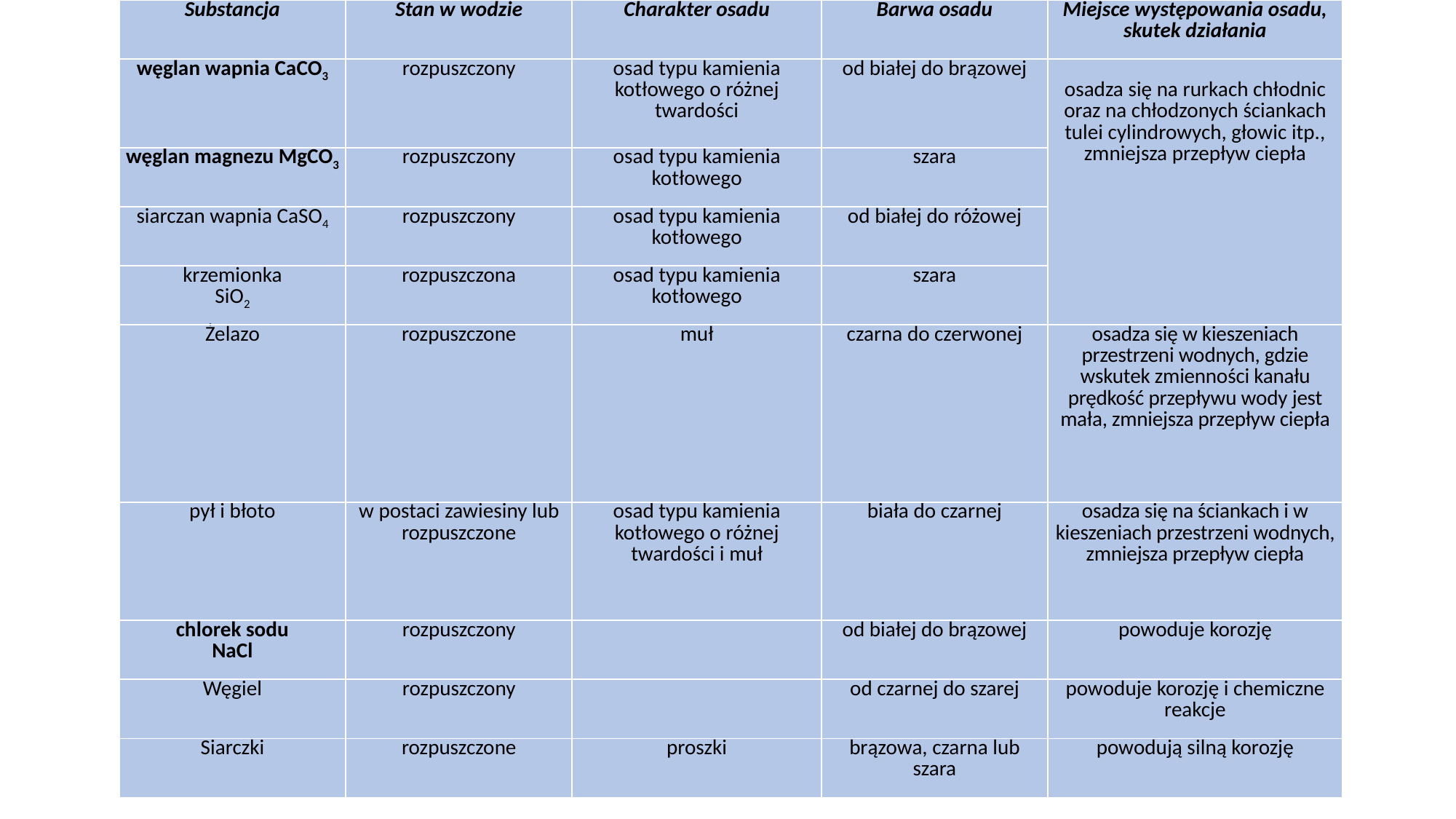

| Substancja | Stan w wodzie | Charakter osadu | Barwa osadu | Miejsce występowania osadu, skutek działania |
| --- | --- | --- | --- | --- |
| węglan wapnia CaCO3 | rozpuszczony | osad typu kamienia kotłowego o różnej twardości | od białej do brązowej | osadza się na rurkach chłodnic oraz na chłodzonych ściankach tulei cylindrowych, głowic itp., zmniejsza przepływ ciepła |
| węglan magnezu MgCO3 | rozpuszczony | osad typu kamienia kotłowego | szara |  |
| siarczan wapnia CaSO4 | rozpuszczony | osad typu kamienia kotłowego | od białej do różowej |  |
| krzemionka SiO2 | rozpuszczona | osad typu kamienia kotłowego | szara |  |
| Żelazo | rozpuszczone | muł | czarna do czerwonej | osadza się w kieszeniach przestrzeni wodnych, gdzie wskutek zmienności kanału prędkość przepływu wody jest mała, zmniejsza przepływ ciepła |
| pył i błoto | w postaci zawiesiny lub rozpuszczone | osad typu kamienia kotłowego o różnej twardości i muł | biała do czarnej | osadza się na ściankach i w kieszeniach przestrzeni wodnych, zmniejsza przepływ ciepła |
| chlorek sodu NaCl | rozpuszczony |  | od białej do brązowej | powoduje korozję |
| Węgiel | rozpuszczony |  | od czarnej do szarej | powoduje korozję i chemiczne reakcje |
| Siarczki | rozpuszczone | proszki | brązowa, czarna lub szara | powodują silną korozję |